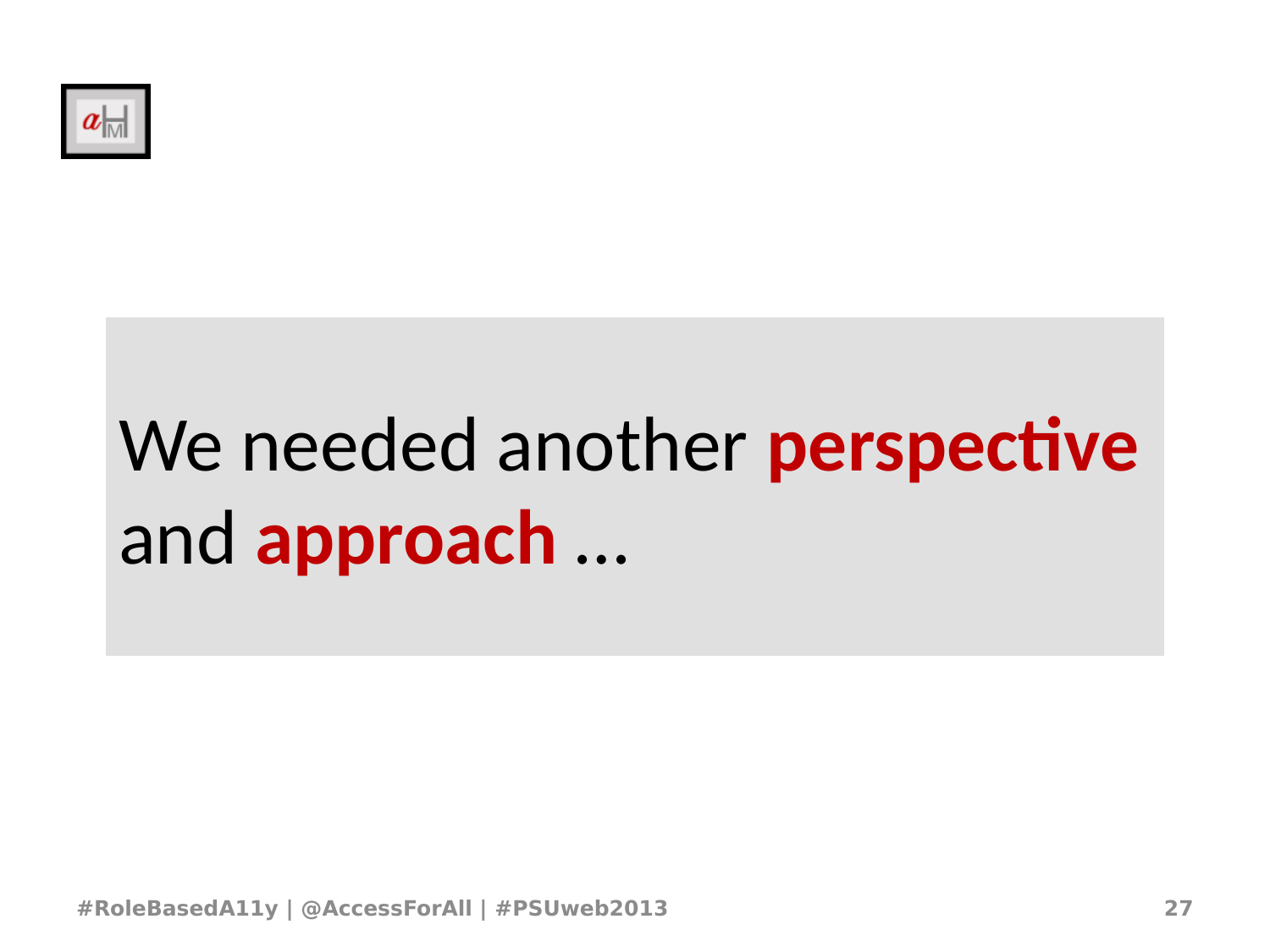

# We needed another perspective and approach …
#RoleBasedA11y | @AccessForAll | #PSUweb2013
27